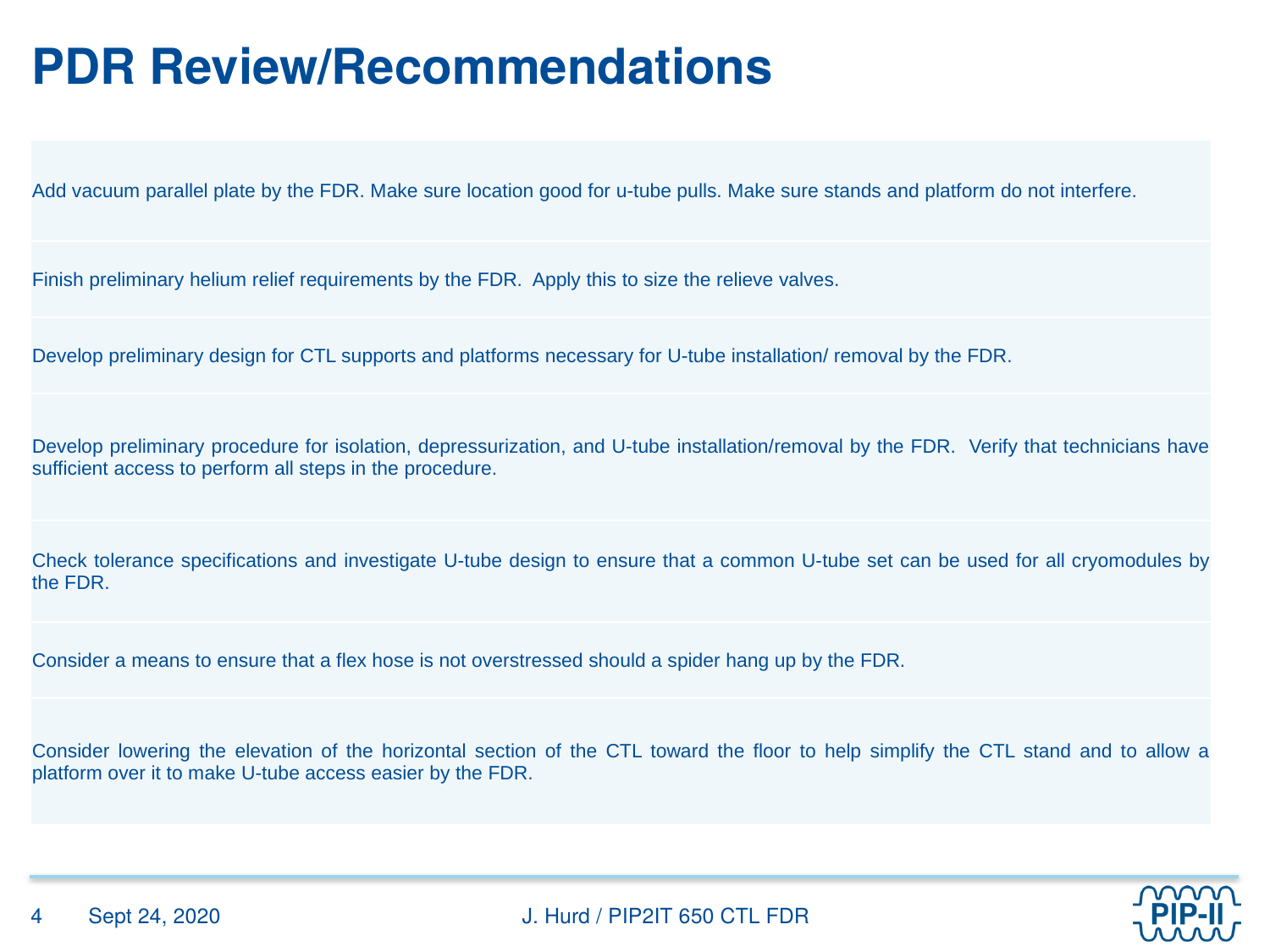

# PDR Review/Recommendations
| Add vacuum parallel plate by the FDR. Make sure location good for u-tube pulls. Make sure stands and platform do not interfere. |
| --- |
| Finish preliminary helium relief requirements by the FDR. Apply this to size the relieve valves. |
| Develop preliminary design for CTL supports and platforms necessary for U-tube installation/ removal by the FDR. |
| Develop preliminary procedure for isolation, depressurization, and U-tube installation/removal by the FDR. Verify that technicians have sufficient access to perform all steps in the procedure. |
| Check tolerance specifications and investigate U-tube design to ensure that a common U-tube set can be used for all cryomodules by the FDR. |
| Consider a means to ensure that a flex hose is not overstressed should a spider hang up by the FDR. |
| Consider lowering the elevation of the horizontal section of the CTL toward the floor to help simplify the CTL stand and to allow a platform over it to make U-tube access easier by the FDR. |
Sept 24, 2020
4
J. Hurd / PIP2IT 650 CTL FDR